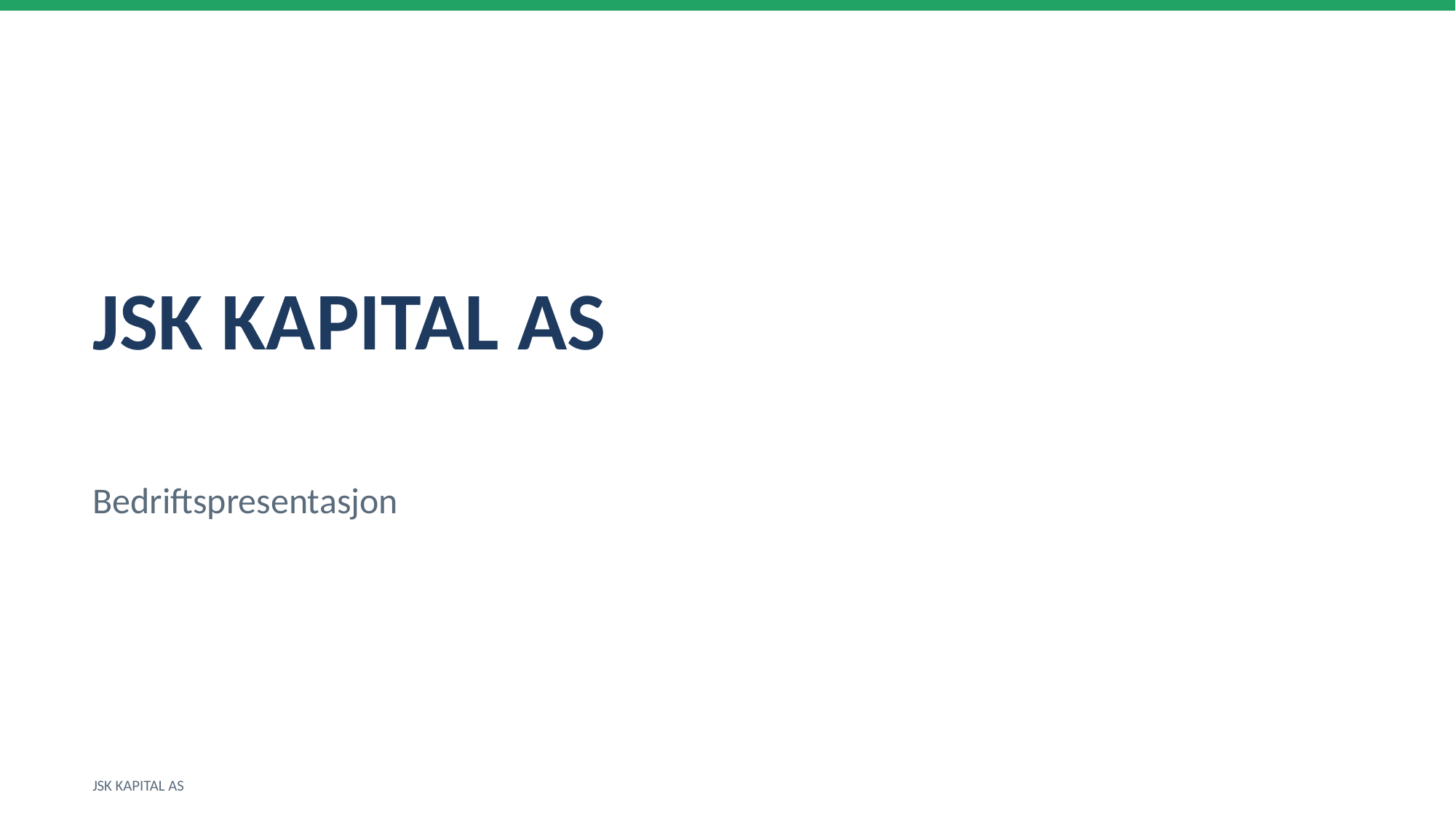

JSK KAPITAL AS
Bedriftspresentasjon
JSK KAPITAL AS